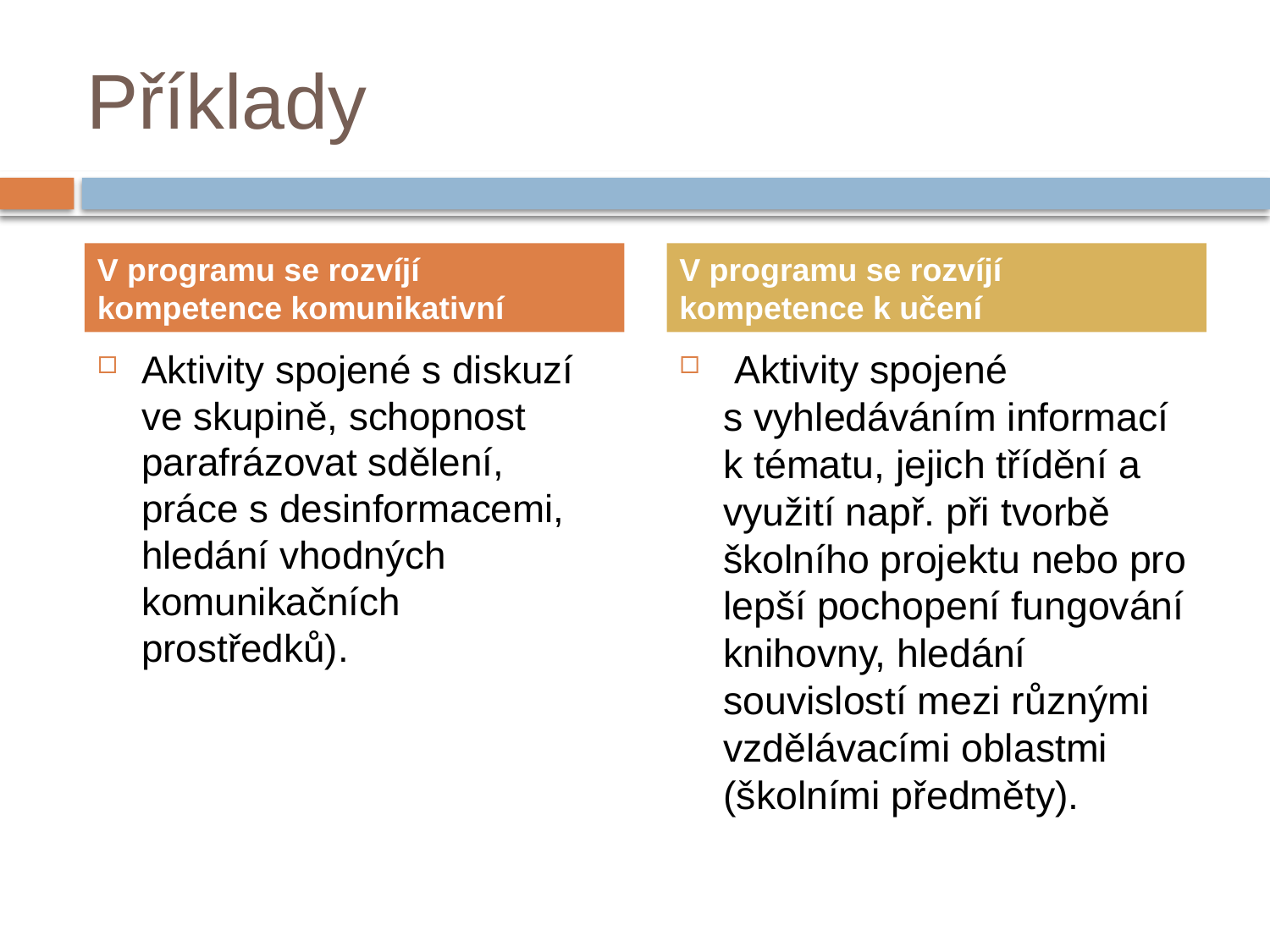

# Příklady
V programu se rozvíjí kompetence komunikativní
V programu se rozvíjí kompetence k učení
Aktivity spojené s diskuzí ve skupině, schopnost parafrázovat sdělení, práce s desinformacemi, hledání vhodných komunikačních prostředků).
 Aktivity spojené s vyhledáváním informací k tématu, jejich třídění a využití např. při tvorbě školního projektu nebo pro lepší pochopení fungování knihovny, hledání souvislostí mezi různými vzdělávacími oblastmi (školními předměty).